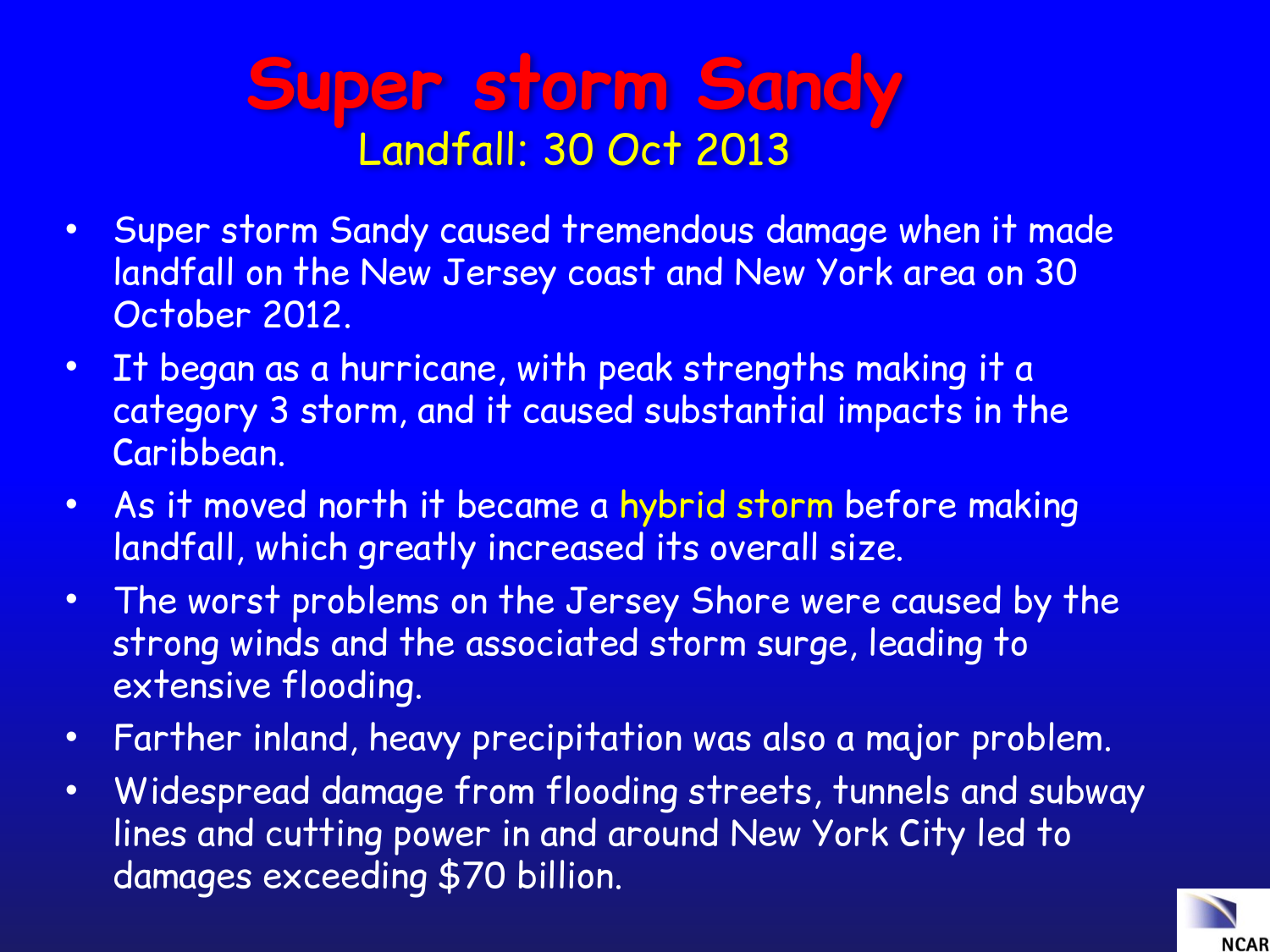

Super storm Sandy
Landfall: 30 Oct 2013
Super storm Sandy caused tremendous damage when it made landfall on the New Jersey coast and New York area on 30 October 2012.
It began as a hurricane, with peak strengths making it a category 3 storm, and it caused substantial impacts in the Caribbean.
As it moved north it became a hybrid storm before making landfall, which greatly increased its overall size.
The worst problems on the Jersey Shore were caused by the strong winds and the associated storm surge, leading to extensive flooding.
Farther inland, heavy precipitation was also a major problem.
Widespread damage from flooding streets, tunnels and subway lines and cutting power in and around New York City led to damages exceeding $70 billion.